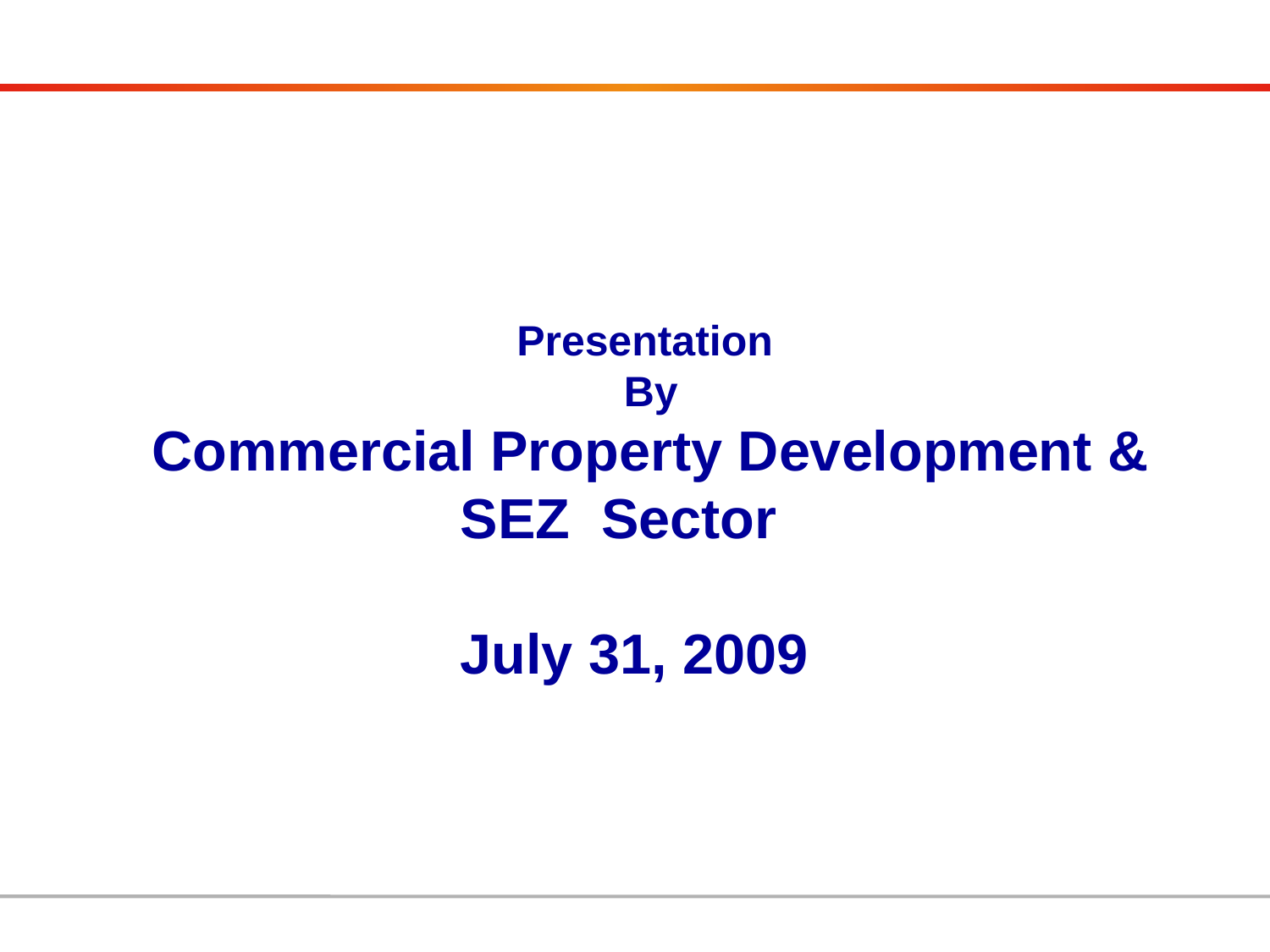

Presentation
By
Commercial Property Development & SEZ  Sector
July 31, 2009